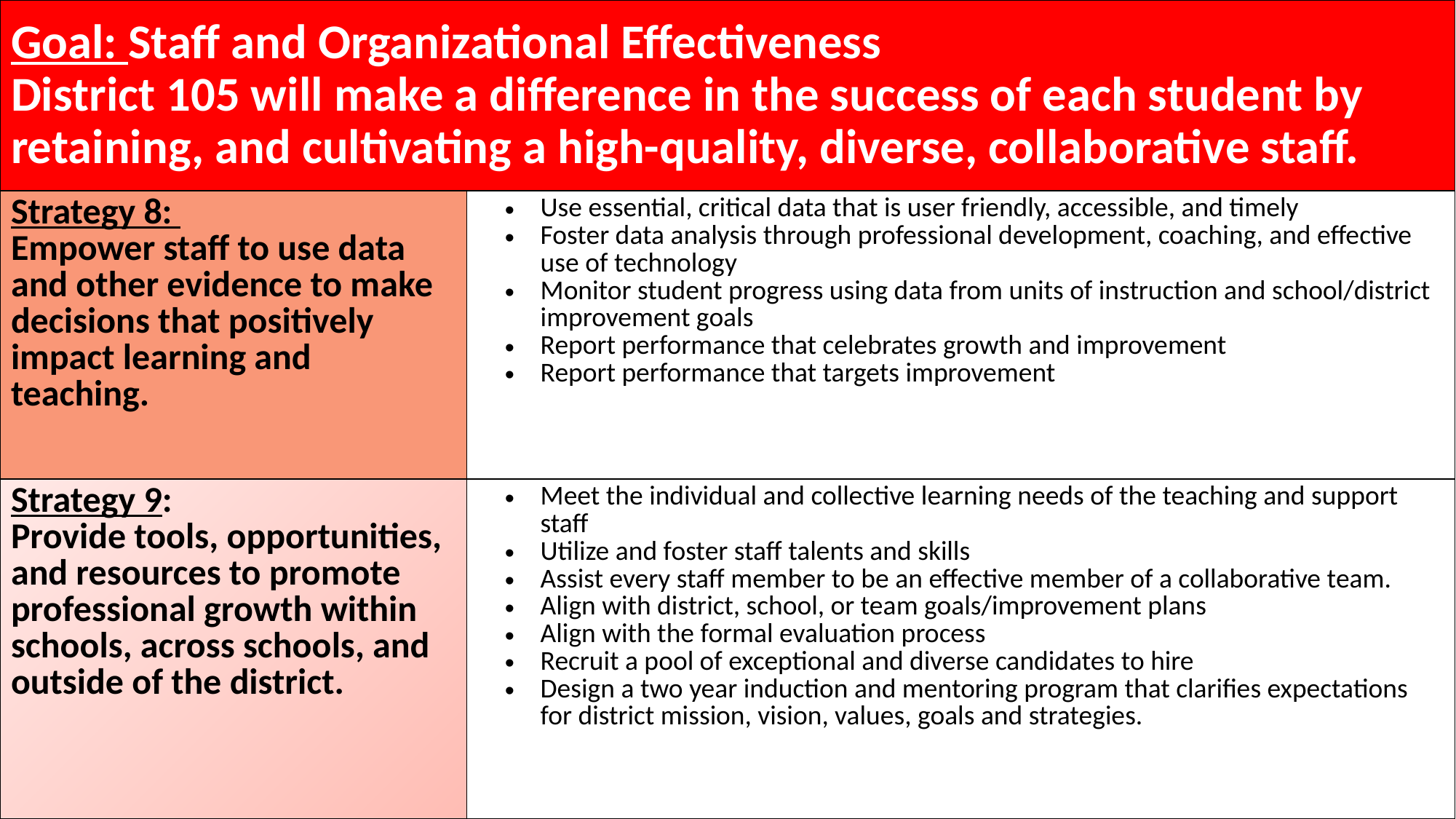

# Goal: Staff and Organizational Effectiveness District 105 will make a difference in the success of each student by retaining, and cultivating a high-quality, diverse, collaborative staff.
| Strategy 8: Empower staff to use data and other evidence to make decisions that positively impact learning and teaching. | Use essential, critical data that is user friendly, accessible, and timely Foster data analysis through professional development, coaching, and effective use of technology Monitor student progress using data from units of instruction and school/district improvement goals Report performance that celebrates growth and improvement Report performance that targets improvement |
| --- | --- |
| Strategy 9: Provide tools, opportunities, and resources to promote professional growth within schools, across schools, and outside of the district. | Meet the individual and collective learning needs of the teaching and support staff Utilize and foster staff talents and skills Assist every staff member to be an effective member of a collaborative team. Align with district, school, or team goals/improvement plans Align with the formal evaluation process Recruit a pool of exceptional and diverse candidates to hire Design a two year induction and mentoring program that clarifies expectations for district mission, vision, values, goals and strategies. |